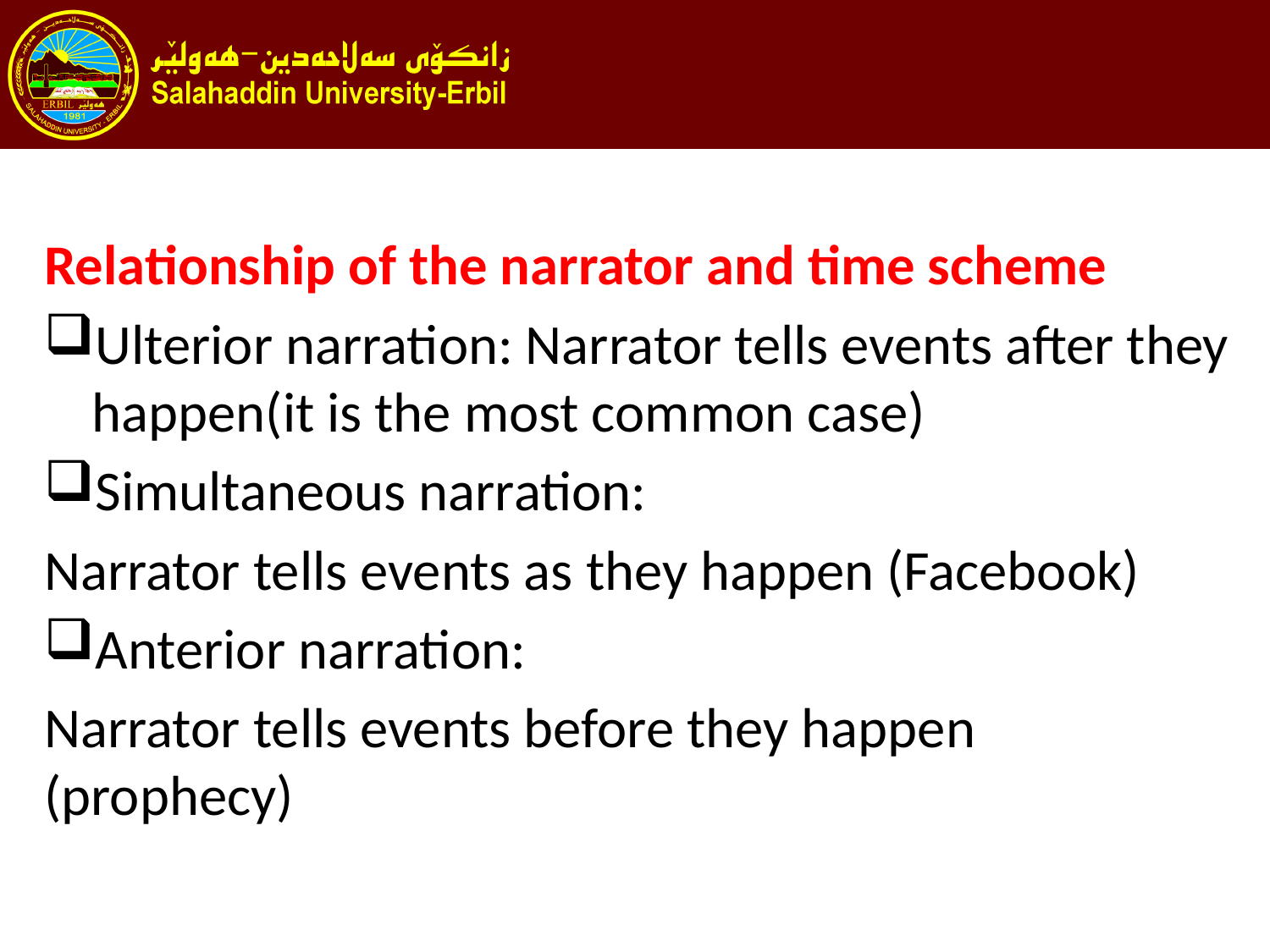

#
Relationship of the narrator and time scheme
Ulterior narration: Narrator tells events after they happen(it is the most common case)
Simultaneous narration:
Narrator tells events as they happen (Facebook)
Anterior narration:
Narrator tells events before they happen (prophecy)